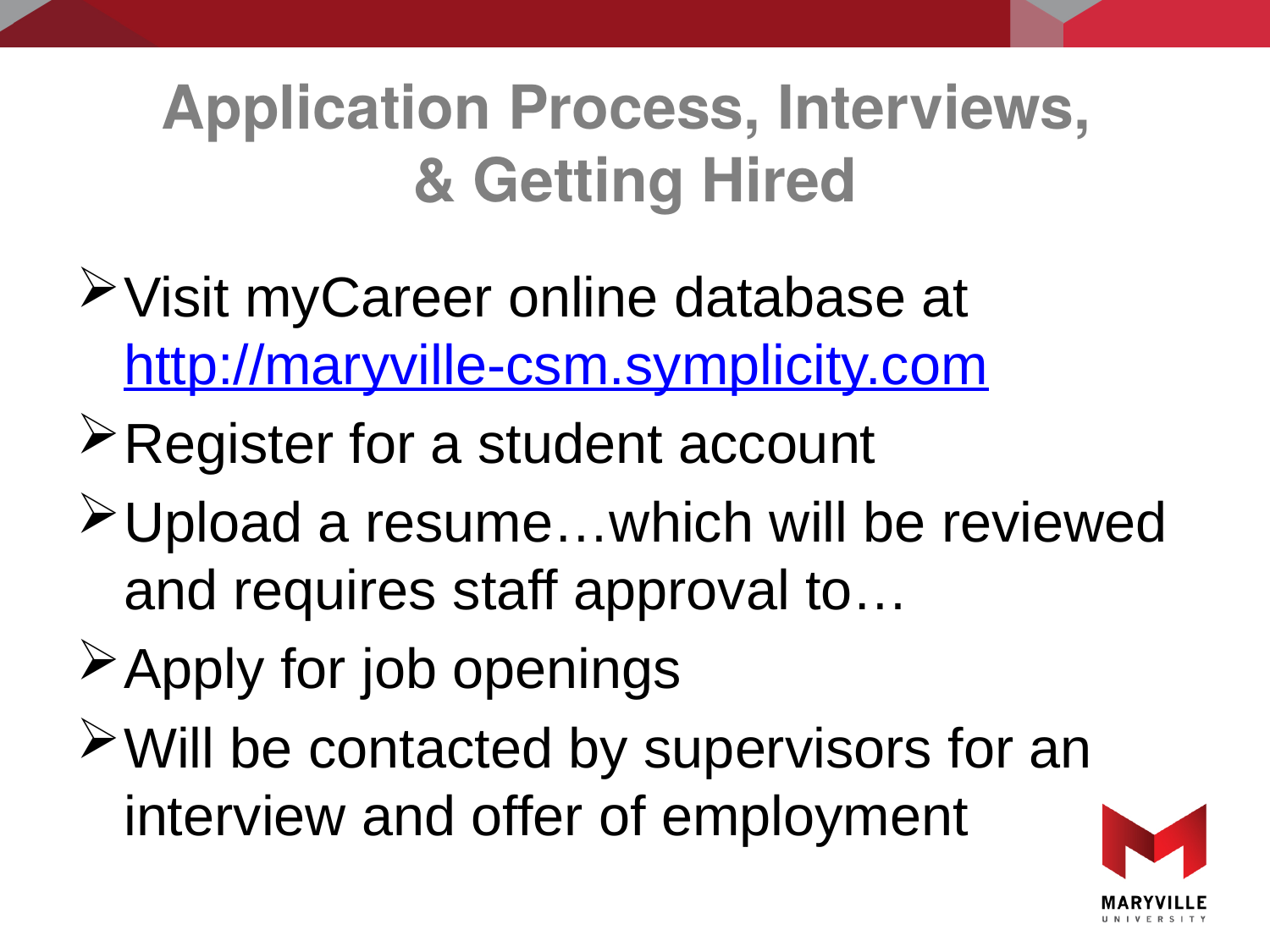

# Application Process, Interviews, & Getting Hired
Visit myCareer online database at http://maryville-csm.symplicity.com
Register for a student account
Upload a resume…which will be reviewed and requires staff approval to…
Apply for job openings
Will be contacted by supervisors for an interview and offer of employment